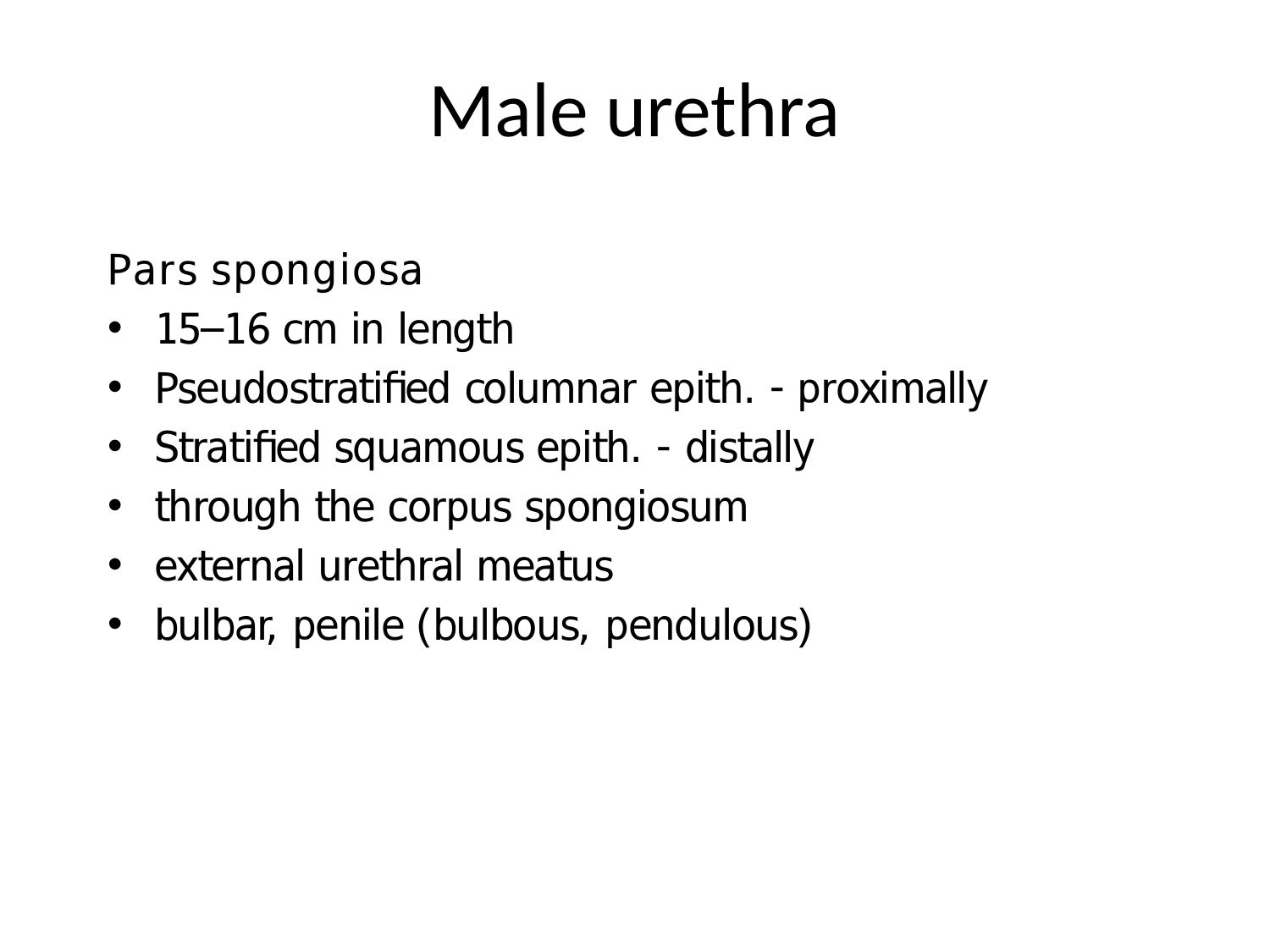

# Male urethra
Pars spongiosa
15–16 cm in length
Pseudostratified columnar epith. - proximally
Stratified squamous epith. - distally
through the corpus spongiosum
external urethral meatus
bulbar, penile (bulbous, pendulous)